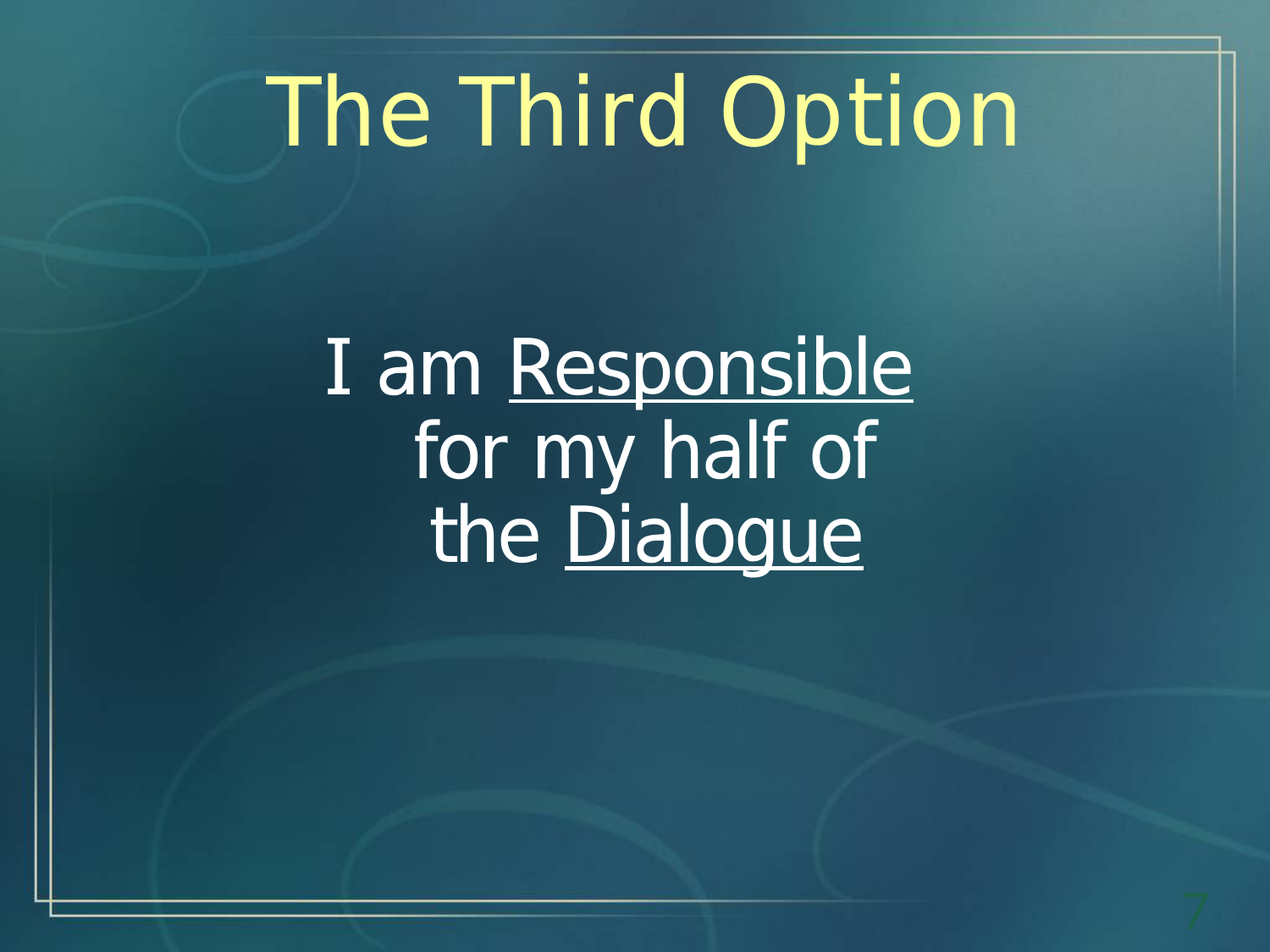

The Third Option
I am Responsible for my half of the Dialogue
7